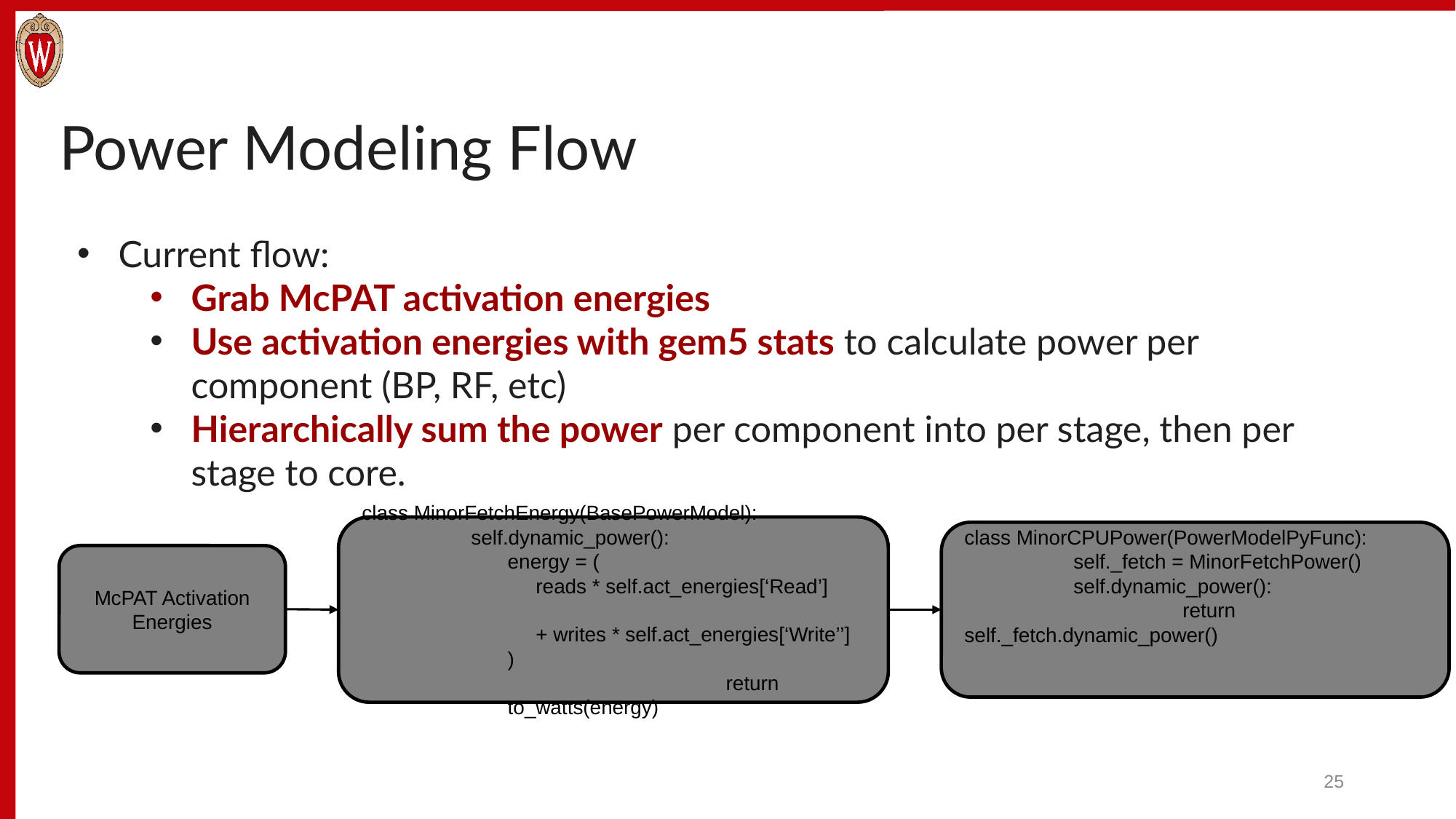

Power Modeling Flow
Current flow:
Grab McPAT activation energies
Use activation energies with gem5 stats to calculate power per component (BP, RF, etc)
Hierarchically sum the power per component into per stage, then per stage to core.
class MinorFetchEnergy(BasePowerModel):
	self.dynamic_power():
energy = (
     reads * self.act_energies[‘Read’]
     + writes * self.act_energies[‘Write’’]
)
		return to_watts(energy)
class MinorCPUPower(PowerModelPyFunc):
	self._fetch = MinorFetchPower()
	self.dynamic_power():
		return self._fetch.dynamic_power()

McPAT Activation Energies
25
25